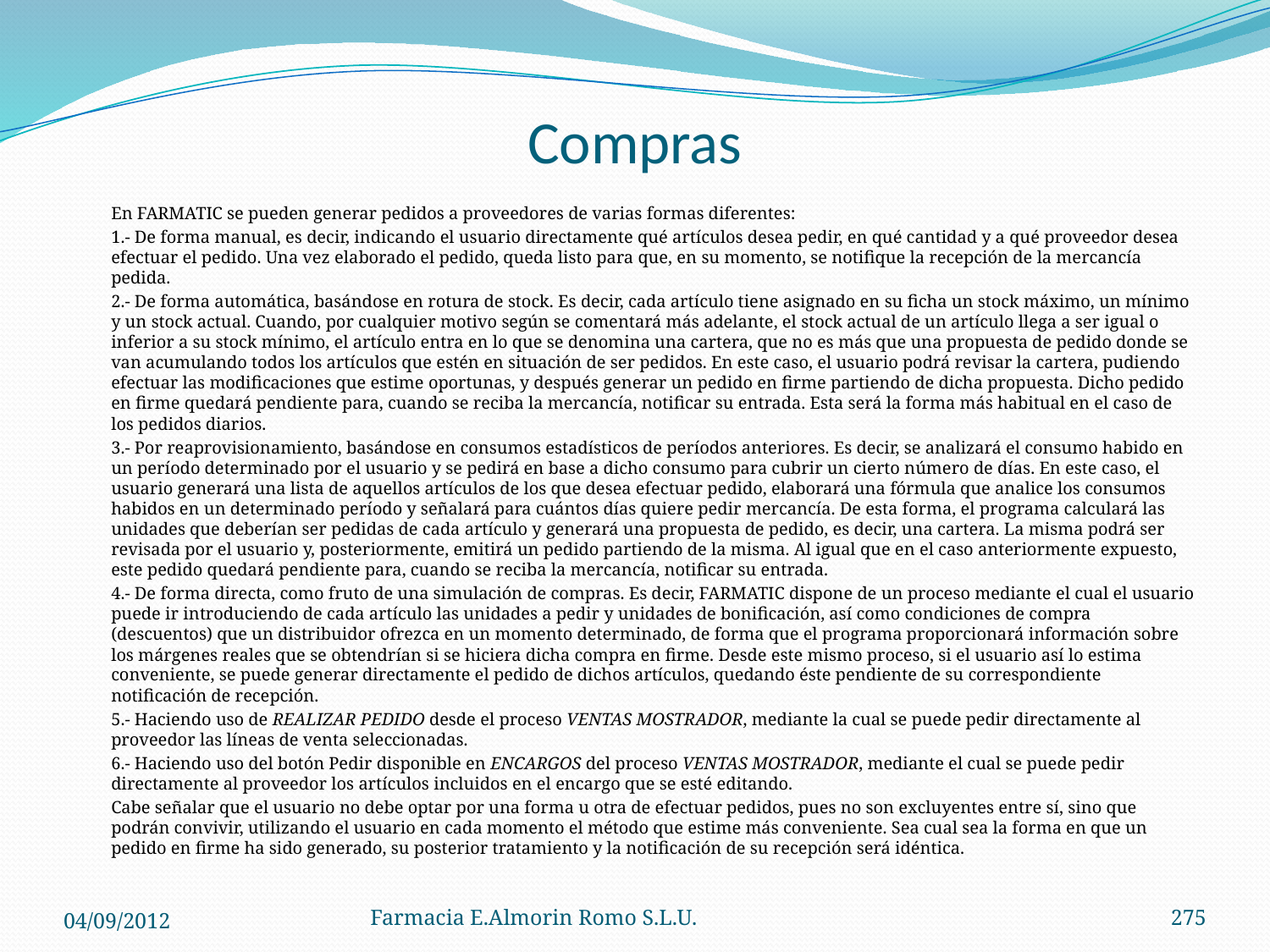

# Compras
	En FARMATIC se pueden generar pedidos a proveedores de varias formas diferentes:
	1.- De forma manual, es decir, indicando el usuario directamente qué artículos desea pedir, en qué cantidad y a qué proveedor desea efectuar el pedido. Una vez elaborado el pedido, queda listo para que, en su momento, se notifique la recepción de la mercancía pedida.
	2.- De forma automática, basándose en rotura de stock. Es decir, cada artículo tiene asignado en su ficha un stock máximo, un mínimo y un stock actual. Cuando, por cualquier motivo según se comentará más adelante, el stock actual de un artículo llega a ser igual o inferior a su stock mínimo, el artículo entra en lo que se denomina una cartera, que no es más que una propuesta de pedido donde se van acumulando todos los artículos que estén en situación de ser pedidos. En este caso, el usuario podrá revisar la cartera, pudiendo efectuar las modificaciones que estime oportunas, y después generar un pedido en firme partiendo de dicha propuesta. Dicho pedido en firme quedará pendiente para, cuando se reciba la mercancía, notificar su entrada. Esta será la forma más habitual en el caso de los pedidos diarios.
	3.- Por reaprovisionamiento, basándose en consumos estadísticos de períodos anteriores. Es decir, se analizará el consumo habido en un período determinado por el usuario y se pedirá en base a dicho consumo para cubrir un cierto número de días. En este caso, el usuario generará una lista de aquellos artículos de los que desea efectuar pedido, elaborará una fórmula que analice los consumos habidos en un determinado período y señalará para cuántos días quiere pedir mercancía. De esta forma, el programa calculará las unidades que deberían ser pedidas de cada artículo y generará una propuesta de pedido, es decir, una cartera. La misma podrá ser revisada por el usuario y, posteriormente, emitirá un pedido partiendo de la misma. Al igual que en el caso anteriormente expuesto, este pedido quedará pendiente para, cuando se reciba la mercancía, notificar su entrada.
	4.- De forma directa, como fruto de una simulación de compras. Es decir, FARMATIC dispone de un proceso mediante el cual el usuario puede ir introduciendo de cada artículo las unidades a pedir y unidades de bonificación, así como condiciones de compra (descuentos) que un distribuidor ofrezca en un momento determinado, de forma que el programa proporcionará información sobre los márgenes reales que se obtendrían si se hiciera dicha compra en firme. Desde este mismo proceso, si el usuario así lo estima conveniente, se puede generar directamente el pedido de dichos artículos, quedando éste pendiente de su correspondiente notificación de recepción.
	5.- Haciendo uso de REALIZAR PEDIDO desde el proceso VENTAS MOSTRADOR, mediante la cual se puede pedir directamente al proveedor las líneas de venta seleccionadas.
	6.- Haciendo uso del botón Pedir disponible en ENCARGOS del proceso VENTAS MOSTRADOR, mediante el cual se puede pedir directamente al proveedor los artículos incluidos en el encargo que se esté editando.
	Cabe señalar que el usuario no debe optar por una forma u otra de efectuar pedidos, pues no son excluyentes entre sí, sino que podrán convivir, utilizando el usuario en cada momento el método que estime más conveniente. Sea cual sea la forma en que un pedido en firme ha sido generado, su posterior tratamiento y la notificación de su recepción será idéntica.

04/09/2012
Farmacia E.Almorin Romo S.L.U.
275